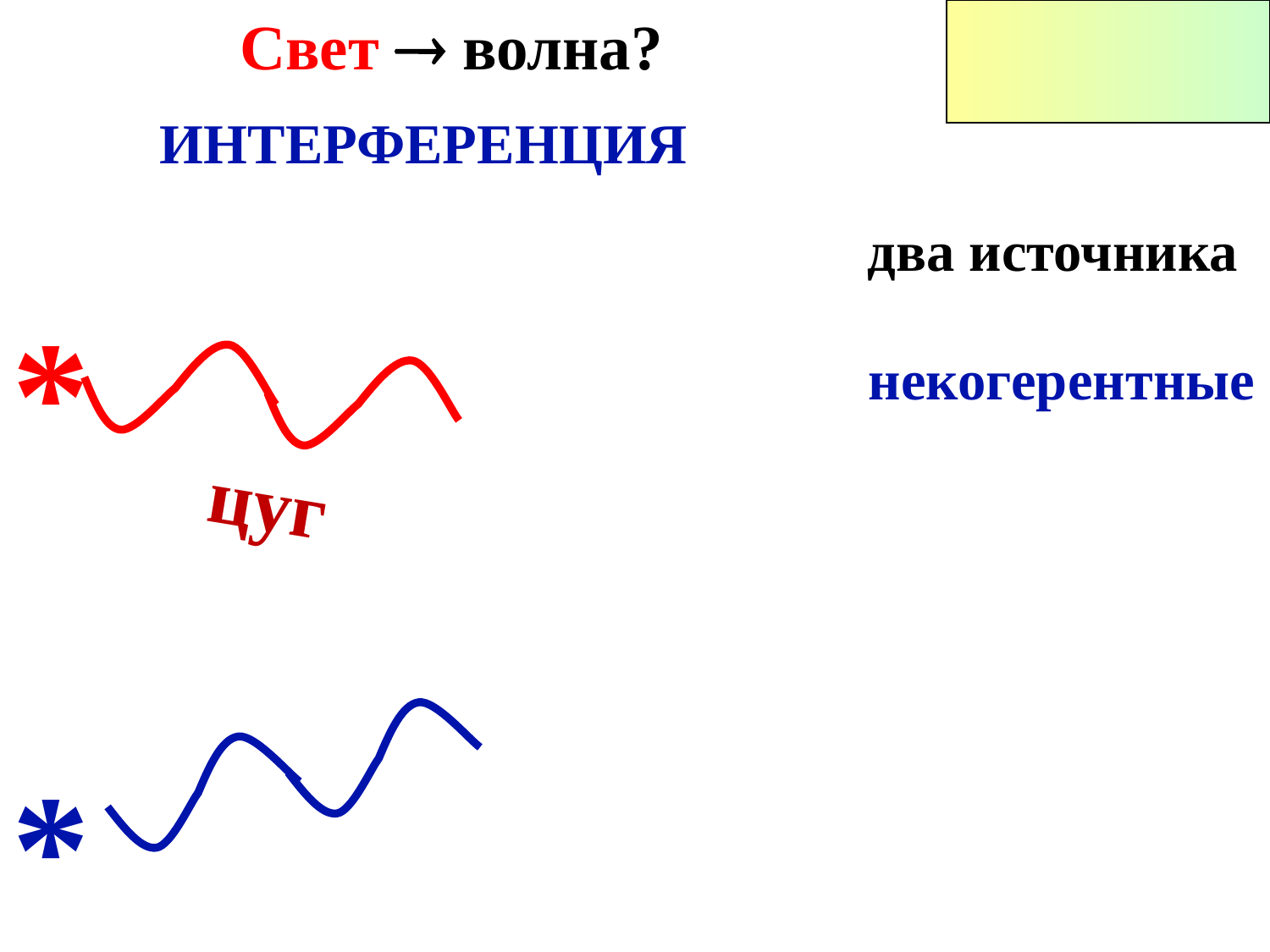

Свет → волна?
 ИНТЕРФЕРЕНЦИЯ

два источника
*
некогерентные

цуг

*